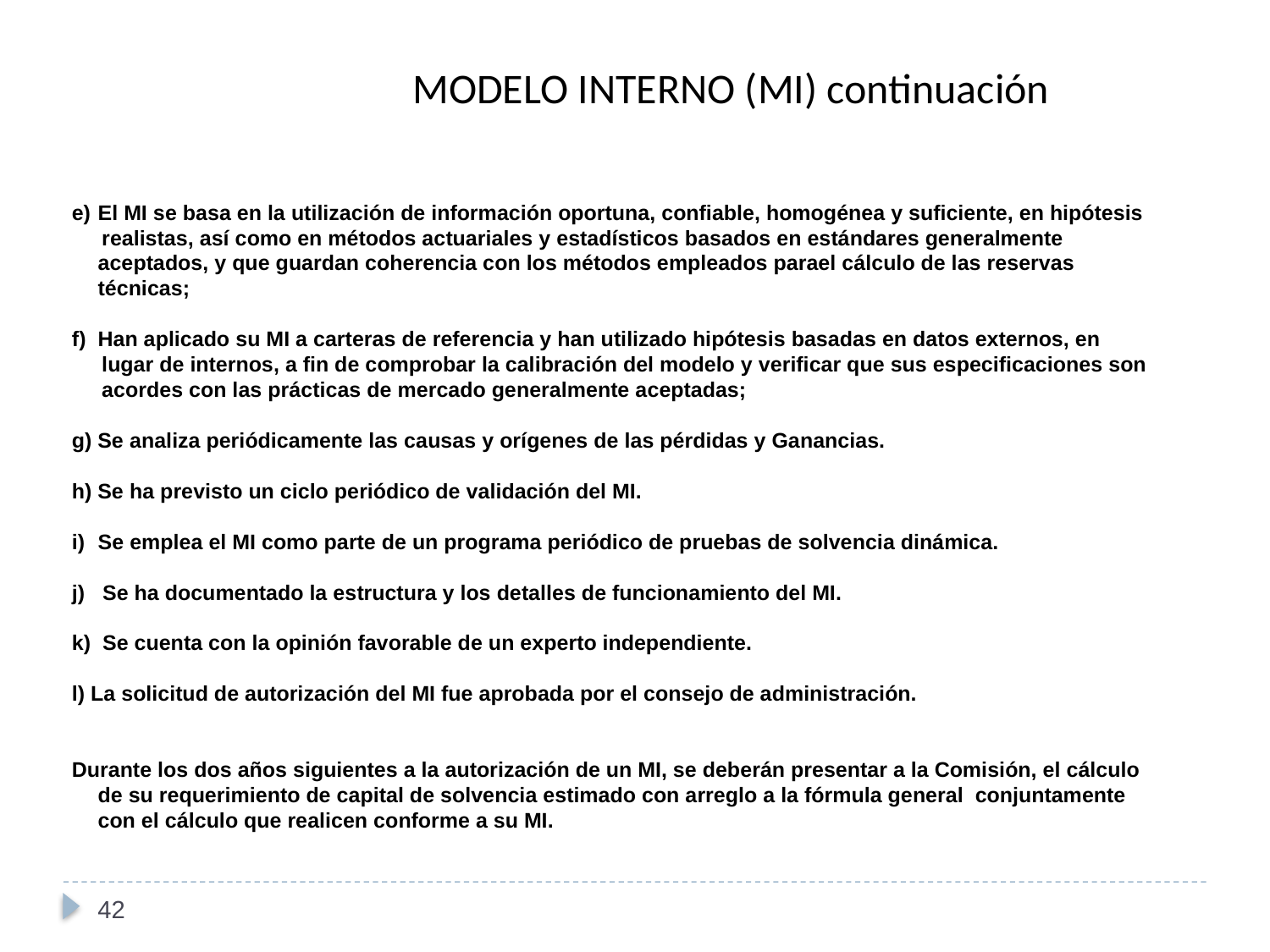

MODELO INTERNO (MI) continuación

El MI se basa en la utilización de información oportuna, confiable, homogénea y suficiente, en hipótesis
     realistas, así como en métodos actuariales y estadísticos basados en estándares generalmente aceptados, y que guardan coherencia con los métodos empleados parael cálculo de las reservas técnicas;

Han aplicado su MI a carteras de referencia y han utilizado hipótesis basadas en datos externos, en
     lugar de internos, a fin de comprobar la calibración del modelo y verificar que sus especificaciones son
     acordes con las prácticas de mercado generalmente aceptadas;

g) Se analiza periódicamente las causas y orígenes de las pérdidas y Ganancias.

h) Se ha previsto un ciclo periódico de validación del MI.

Se emplea el MI como parte de un programa periódico de pruebas de solvencia dinámica.

j)   Se ha documentado la estructura y los detalles de funcionamiento del MI.

k)  Se cuenta con la opinión favorable de un experto independiente.

l) La solicitud de autorización del MI fue aprobada por el consejo de administración.

Durante los dos años siguientes a la autorización de un MI, se deberán presentar a la Comisión, el cálculo de su requerimiento de capital de solvencia estimado con arreglo a la fórmula general  conjuntamente con el cálculo que realicen conforme a su MI.
42